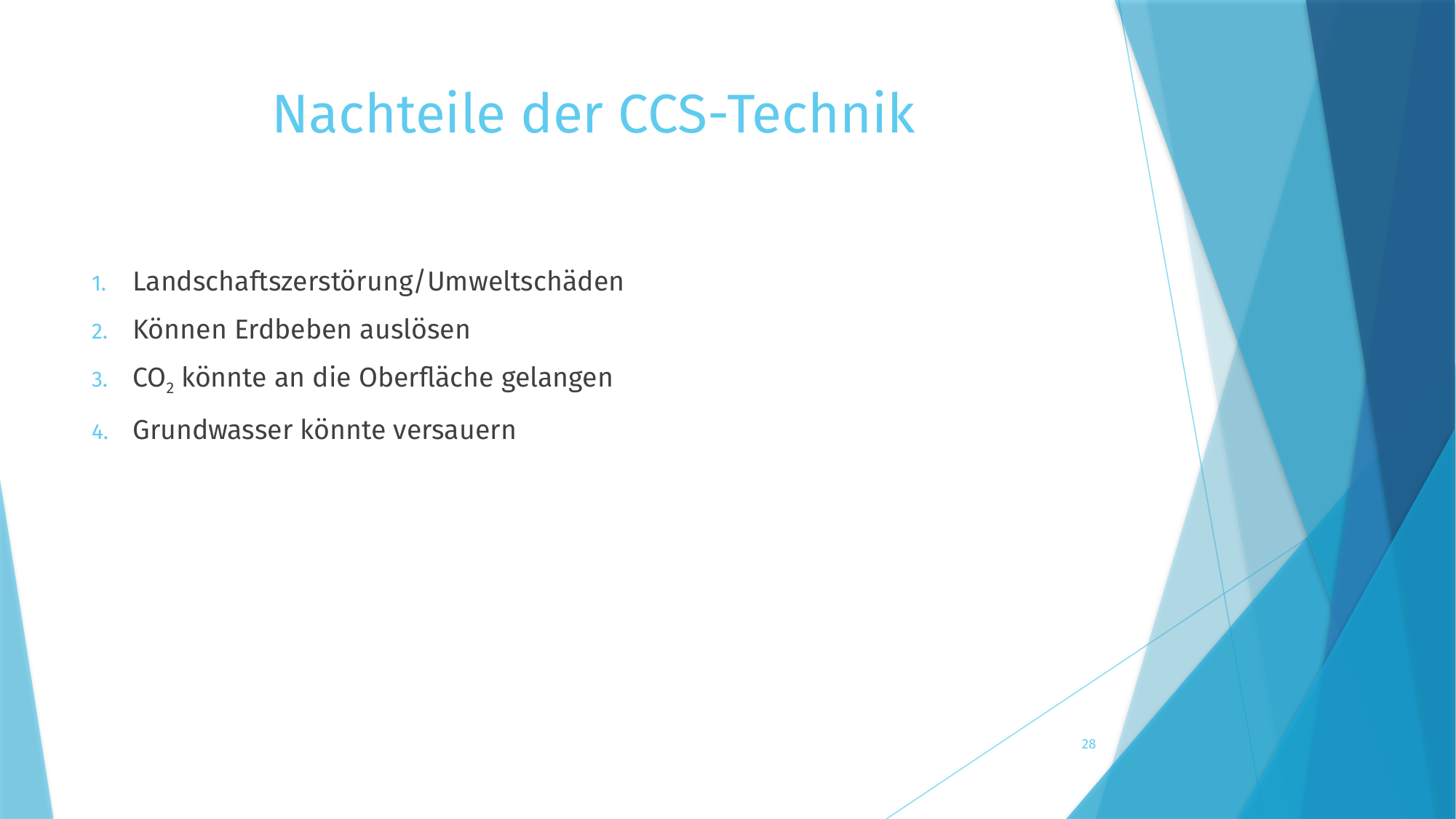

# Nachteile der CCS-Technik
Landschaftszerstörung/Umweltschäden
Können Erdbeben auslösen
CO2 könnte an die Oberfläche gelangen
Grundwasser könnte versauern
28